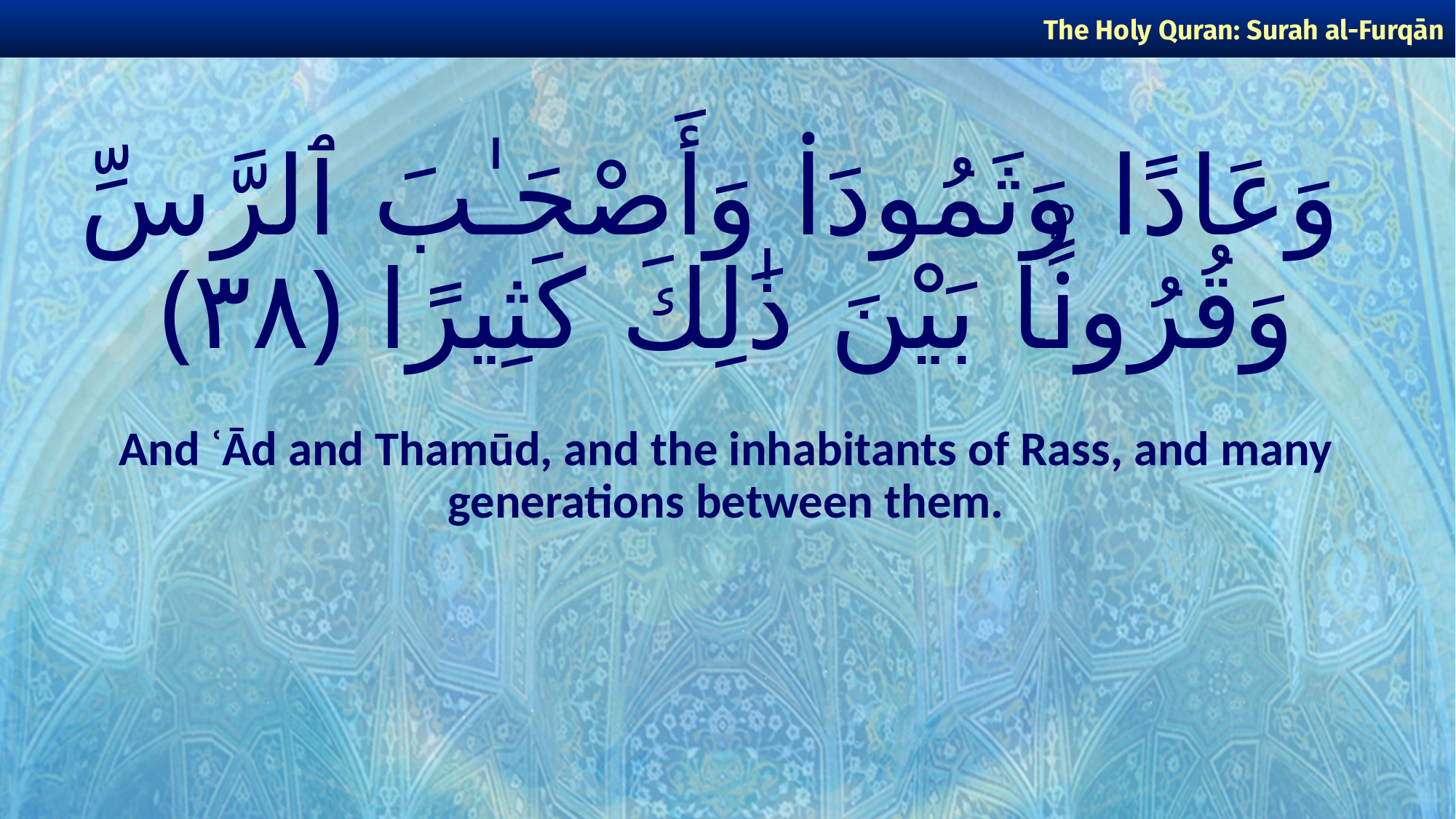

The Holy Quran: Surah al-Furqān
# وَعَادًا وَثَمُودَا۟ وَأَصْحَـٰبَ ٱلرَّسِّ وَقُرُونًۢا بَيْنَ ذَٰلِكَ كَثِيرًا ﴿٣٨﴾
And ʿĀd and Thamūd, and the inhabitants of Rass, and many generations between them.